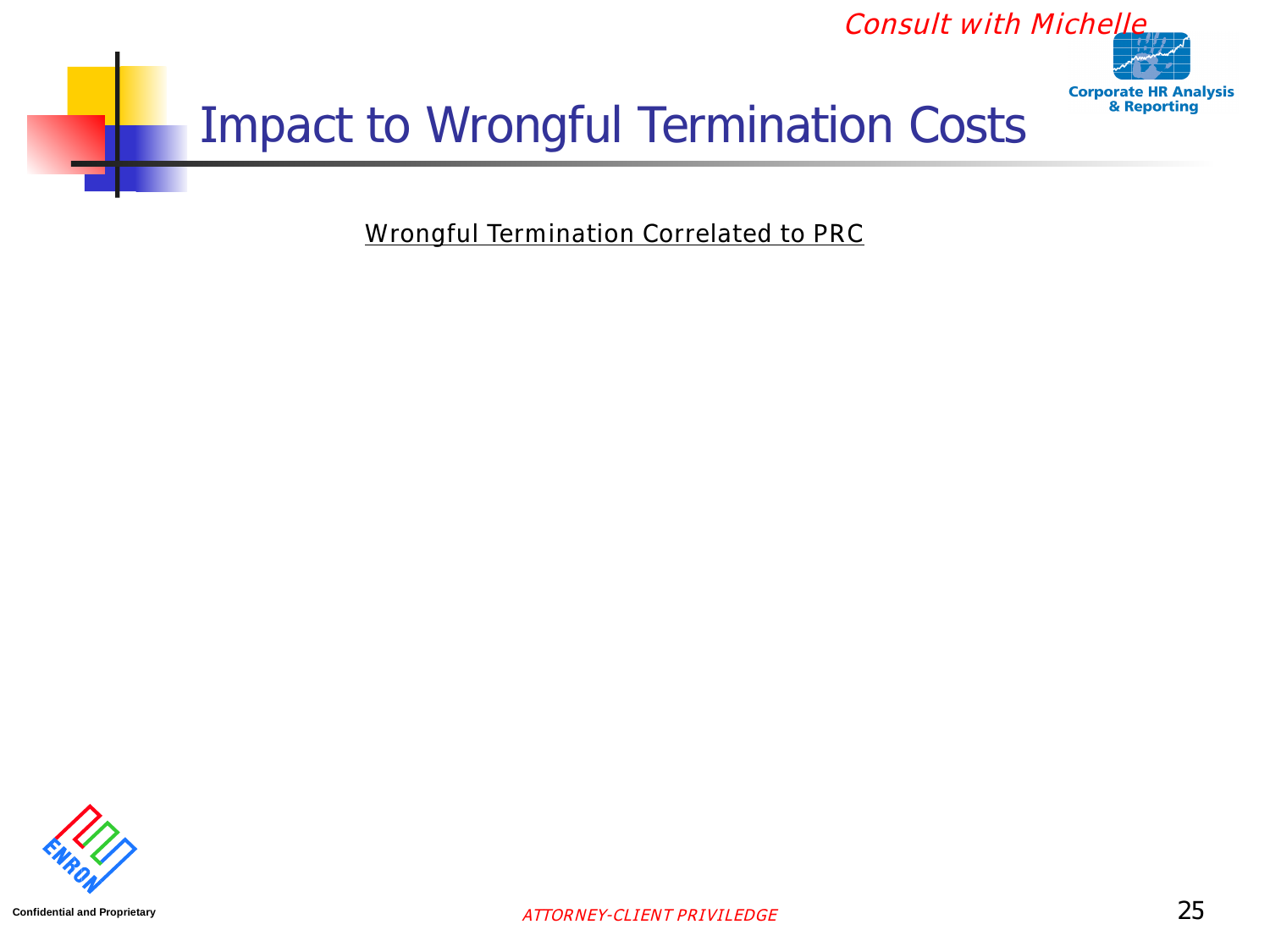

25
Consult with Michelle
# Impact to Wrongful Termination Costs
Wrongful Termination Correlated to PRC